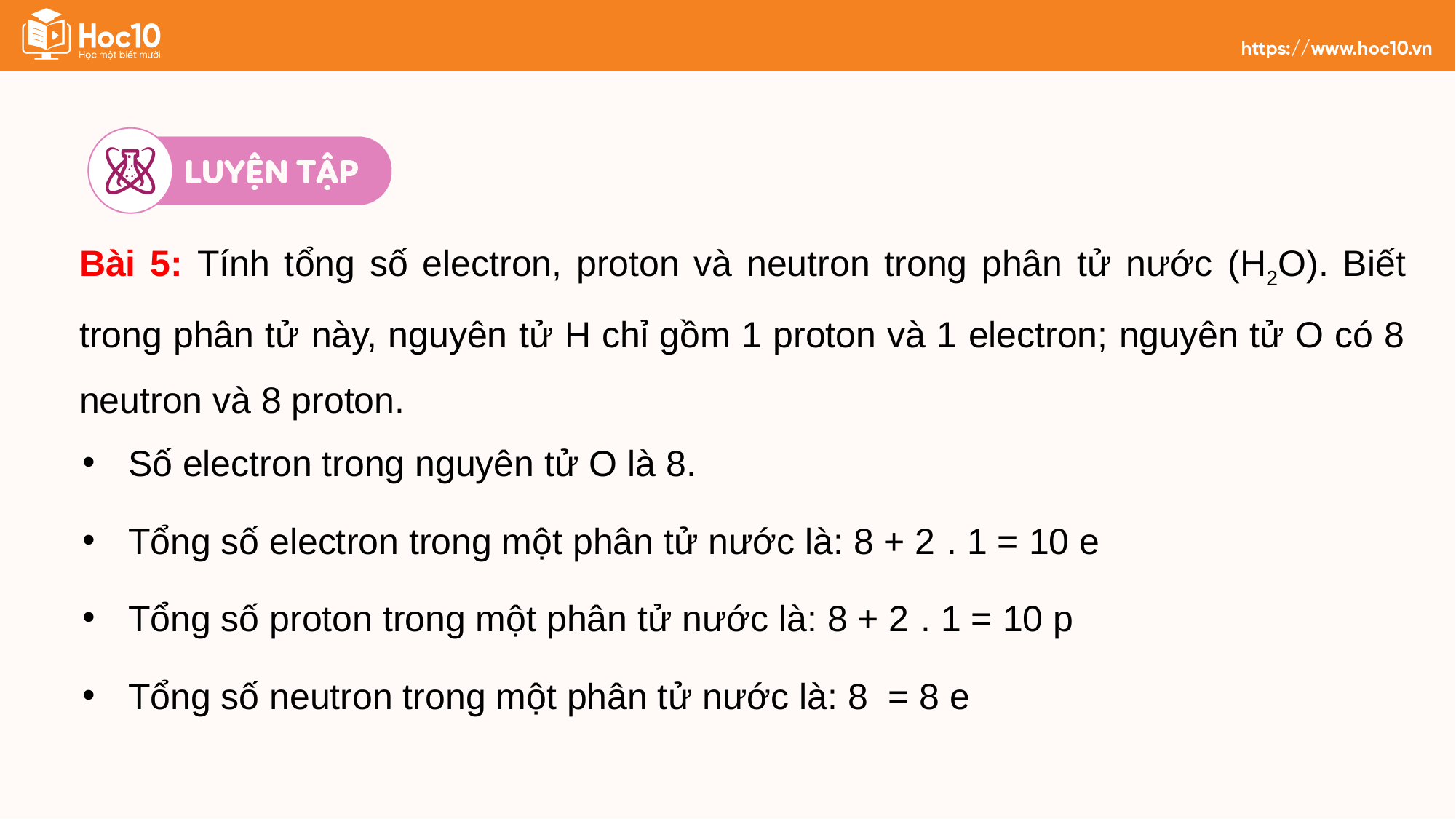

Bài 5: Tính tổng số electron, proton và neutron trong phân tử nước (H2O). Biết trong phân tử này, nguyên tử H chỉ gồm 1 proton và 1 electron; nguyên tử O có 8 neutron và 8 proton.
Số electron trong nguyên tử O là 8.
Tổng số electron trong một phân tử nước là: 8 + 2 . 1 = 10 e
Tổng số proton trong một phân tử nước là: 8 + 2 . 1 = 10 p
Tổng số neutron trong một phân tử nước là: 8  = 8 e